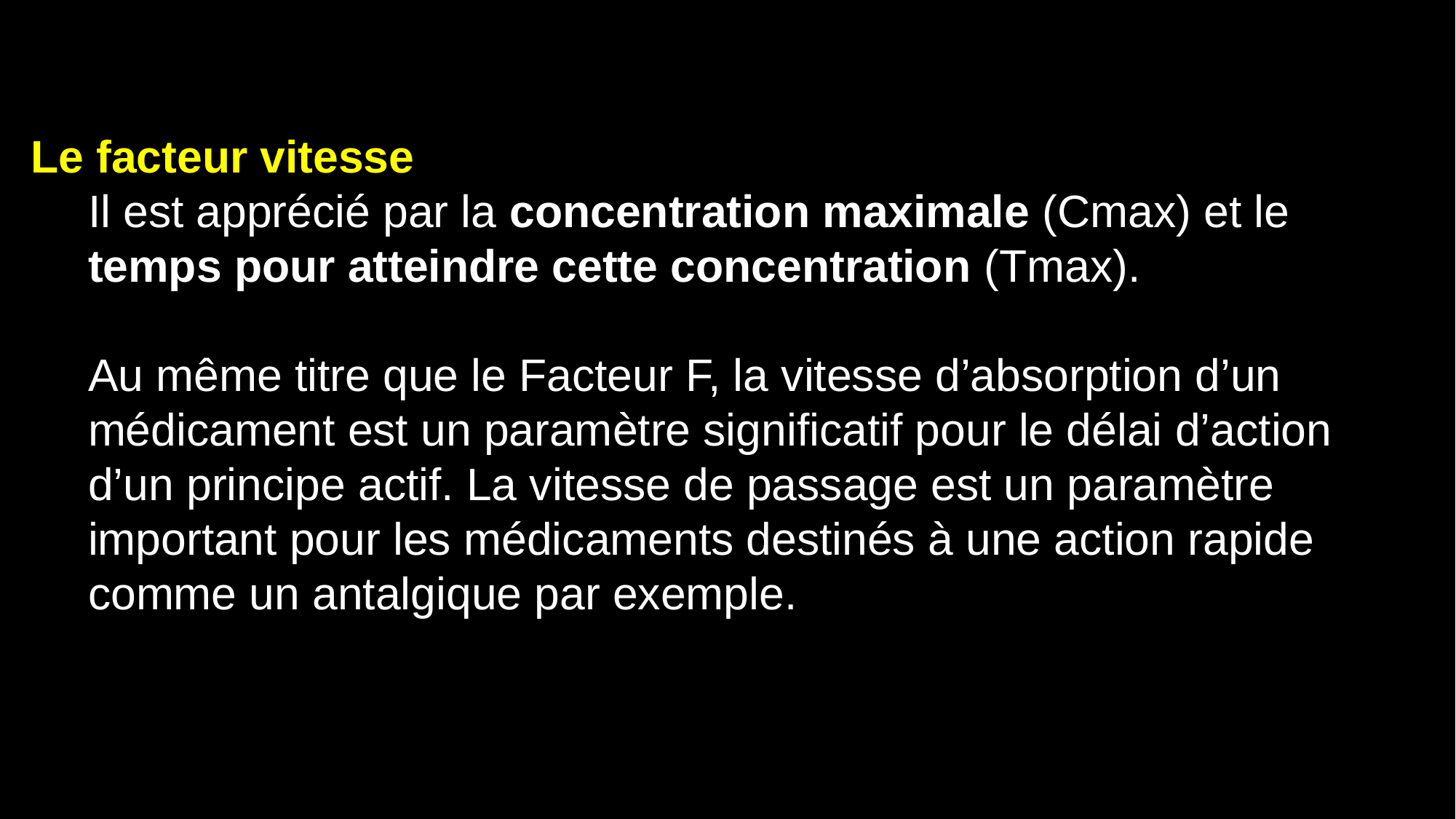

Le facteur vitesse
Il est apprécié par la concentration maximale (Cmax) et le temps pour atteindre cette concentration (Tmax).
Au même titre que le Facteur F, la vitesse d’absorption d’un médicament est un paramètre significatif pour le délai d’action d’un principe actif. La vitesse de passage est un paramètre important pour les médicaments destinés à une action rapide comme un antalgique par exemple.